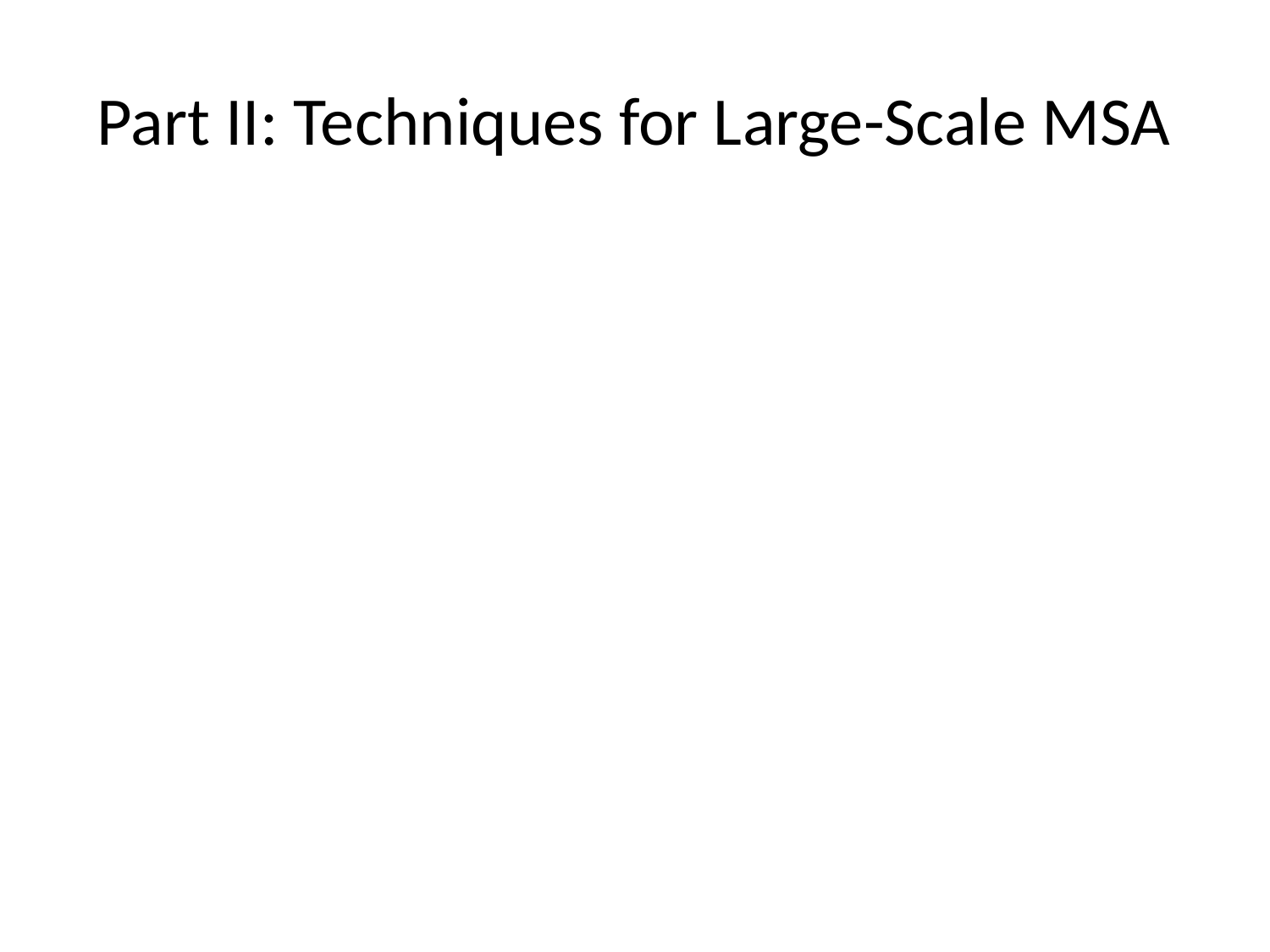

# Part II: Techniques for Large-Scale MSA